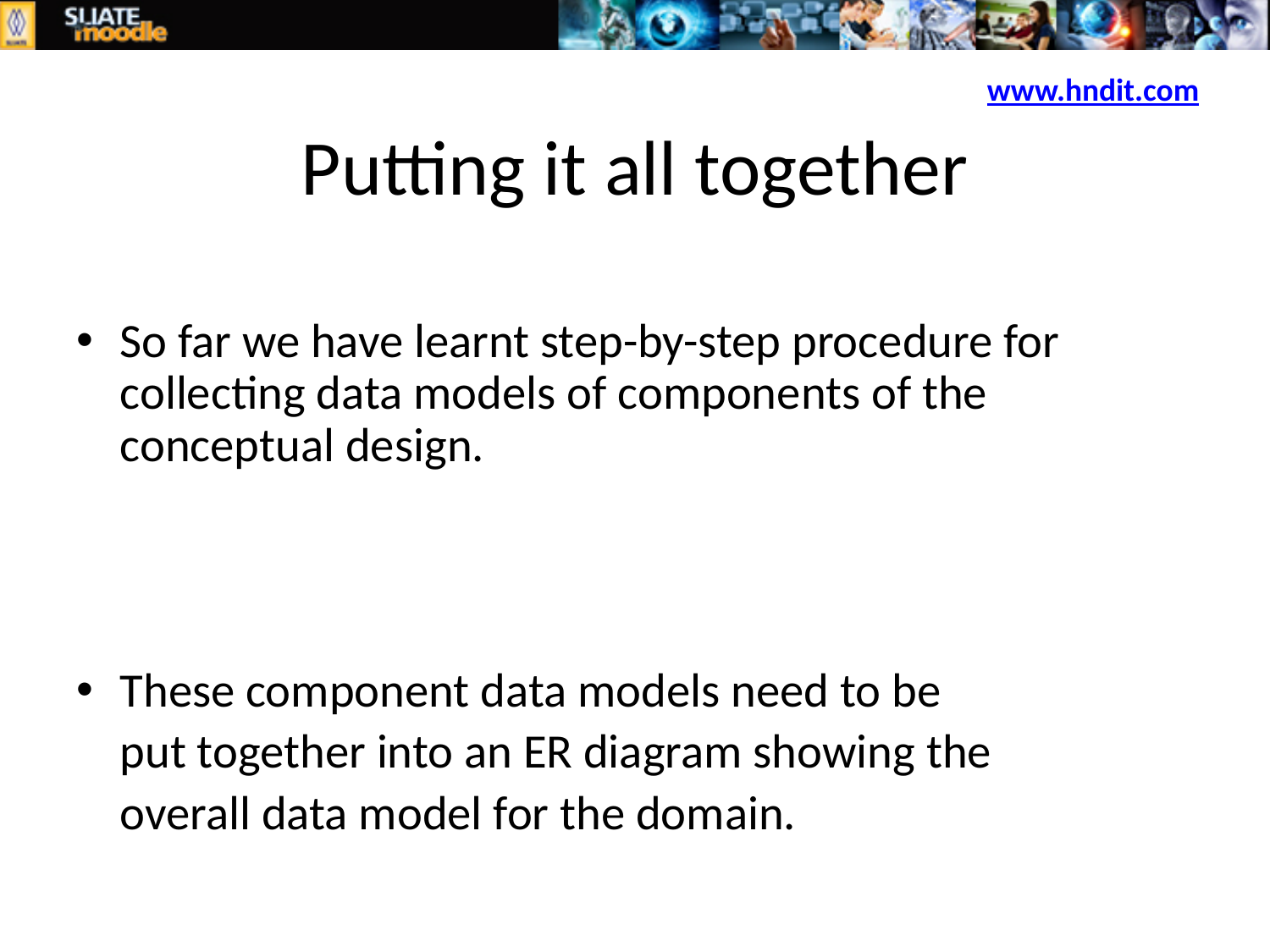

www.hndit.com
# Putting it all together

So far we have learnt step-by-step procedure for collecting data models of components of the conceptual design.

These component data models need to be
	put together into an ER diagram showing the
	overall data model for the domain.